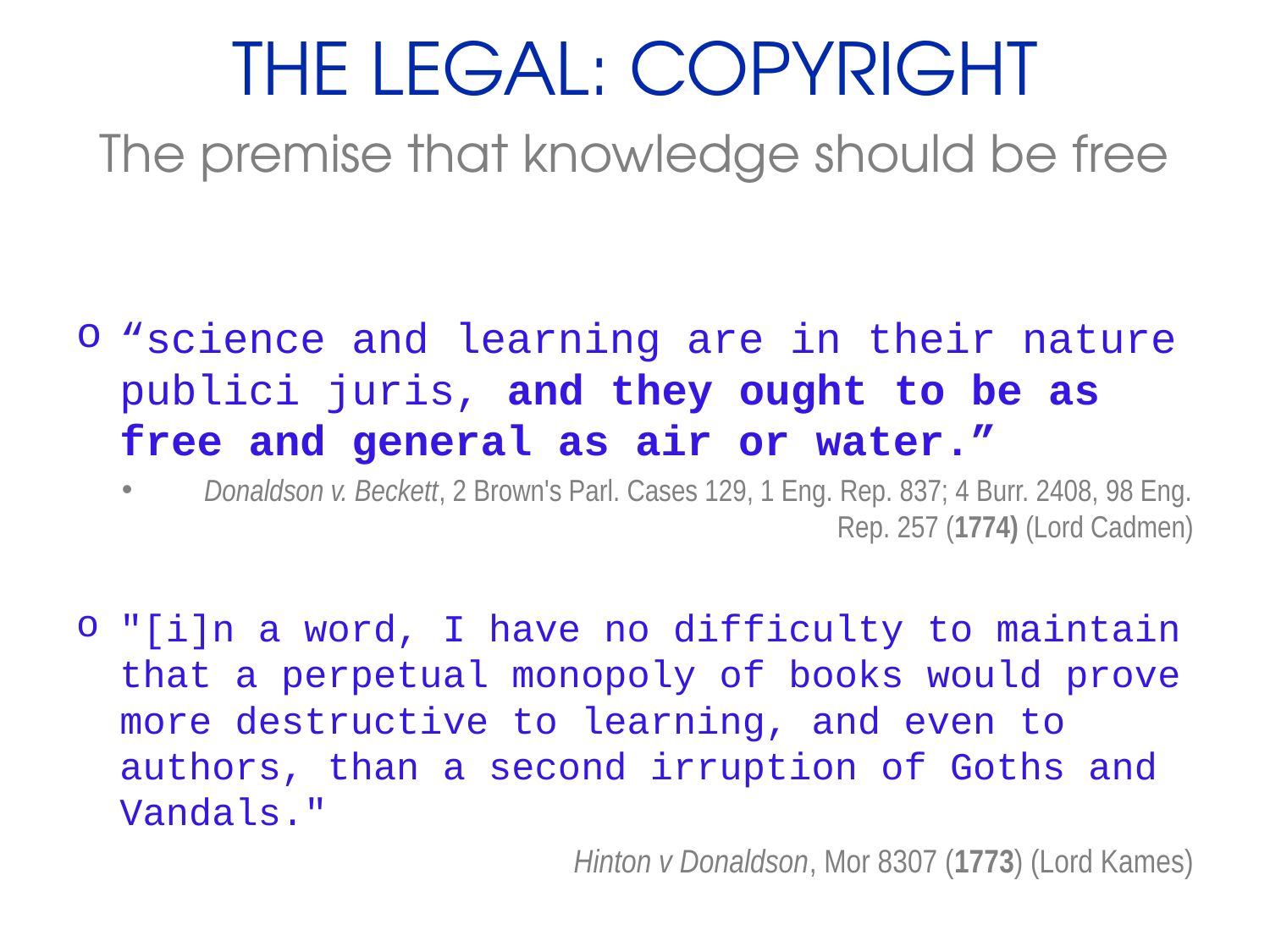

The Legal: copyright
The premise that knowledge should be free

“science and learning are in their nature publici juris, and they ought to be as free and general as air or water.”
Donaldson v. Beckett, 2 Brown's Parl. Cases 129, 1 Eng. Rep. 837; 4 Burr. 2408, 98 Eng. Rep. 257 (1774) (Lord Cadmen)

"[i]n a word, I have no difficulty to maintain that a perpetual monopoly of books would prove more destructive to learning, and even to authors, than a second irruption of Goths and Vandals."
	Hinton v Donaldson, Mor 8307 (1773) (Lord Kames)